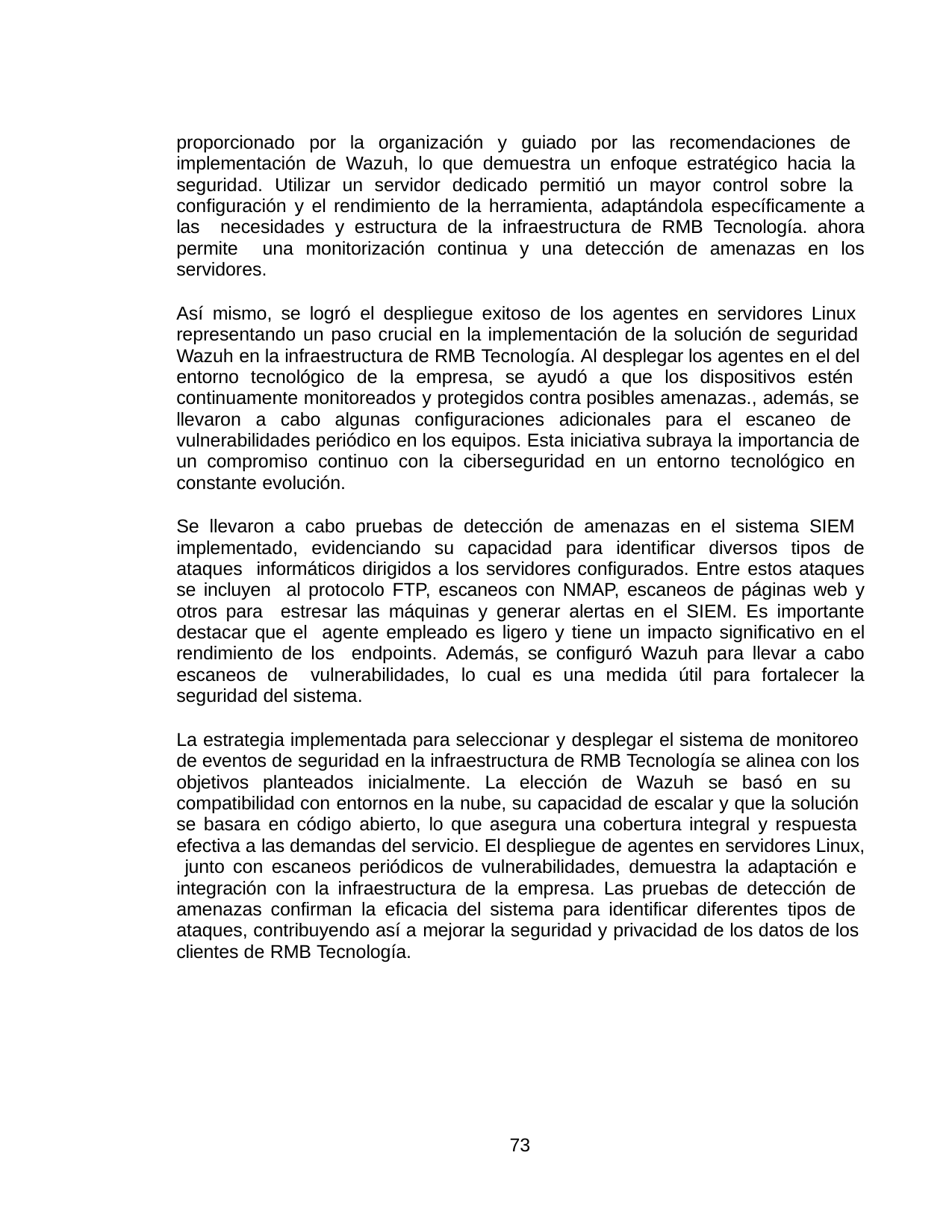

proporcionado por la organización y guiado por las recomendaciones de  implementación de Wazuh, lo que demuestra un enfoque estratégico hacia la  seguridad. Utilizar un servidor dedicado permitió un mayor control sobre la  configuración y el rendimiento de la herramienta, adaptándola específicamente a las  necesidades y estructura de la infraestructura de RMB Tecnología. ahora permite  una monitorización continua y una detección de amenazas en los servidores.

Así mismo, se logró el despliegue exitoso de los agentes en servidores Linux  representando un paso crucial en la implementación de la solución de seguridad  Wazuh en la infraestructura de RMB Tecnología. Al desplegar los agentes en el del  entorno tecnológico de la empresa, se ayudó a que los dispositivos estén  continuamente monitoreados y protegidos contra posibles amenazas., además, se  llevaron a cabo algunas configuraciones adicionales para el escaneo de  vulnerabilidades periódico en los equipos. Esta iniciativa subraya la importancia de  un compromiso continuo con la ciberseguridad en un entorno tecnológico en  constante evolución.

Se llevaron a cabo pruebas de detección de amenazas en el sistema SIEM  implementado, evidenciando su capacidad para identificar diversos tipos de ataques  informáticos dirigidos a los servidores configurados. Entre estos ataques se incluyen  al protocolo FTP, escaneos con NMAP, escaneos de páginas web y otros para  estresar las máquinas y generar alertas en el SIEM. Es importante destacar que el  agente empleado es ligero y tiene un impacto significativo en el rendimiento de los  endpoints. Además, se configuró Wazuh para llevar a cabo escaneos de  vulnerabilidades, lo cual es una medida útil para fortalecer la seguridad del sistema.

La estrategia implementada para seleccionar y desplegar el sistema de monitoreo  de eventos de seguridad en la infraestructura de RMB Tecnología se alinea con los  objetivos planteados inicialmente. La elección de Wazuh se basó en su  compatibilidad con entornos en la nube, su capacidad de escalar y que la solución  se basara en código abierto, lo que asegura una cobertura integral y respuesta  efectiva a las demandas del servicio. El despliegue de agentes en servidores Linux,  junto con escaneos periódicos de vulnerabilidades, demuestra la adaptación e  integración con la infraestructura de la empresa. Las pruebas de detección de  amenazas confirman la eficacia del sistema para identificar diferentes tipos de  ataques, contribuyendo así a mejorar la seguridad y privacidad de los datos de los  clientes de RMB Tecnología.
73